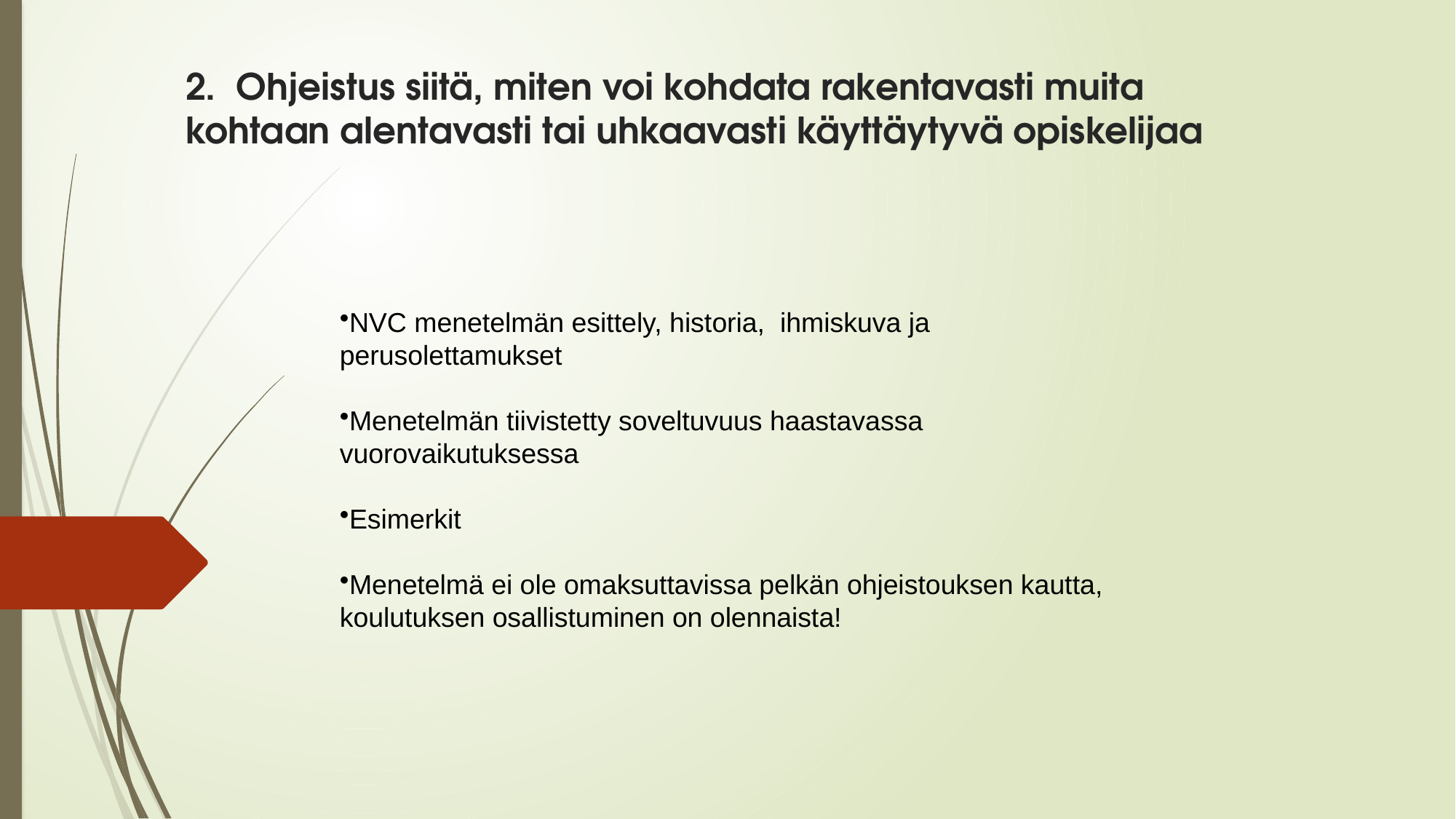

NVC menetelmän esittely, historia,  ihmiskuva ja perusolettamukset

Menetelmän tiivistetty soveltuvuus haastavassa vuorovaikutuksessa

Esimerkit

Menetelmä ei ole omaksuttavissa pelkän ohjeistouksen kautta, koulutuksen osallistuminen on olennaista!

# 2.  Ohjeistus siitä, miten voi kohdata rakentavasti muita kohtaan alentavasti tai uhkaavasti käyttäytyvä opiskelijaa